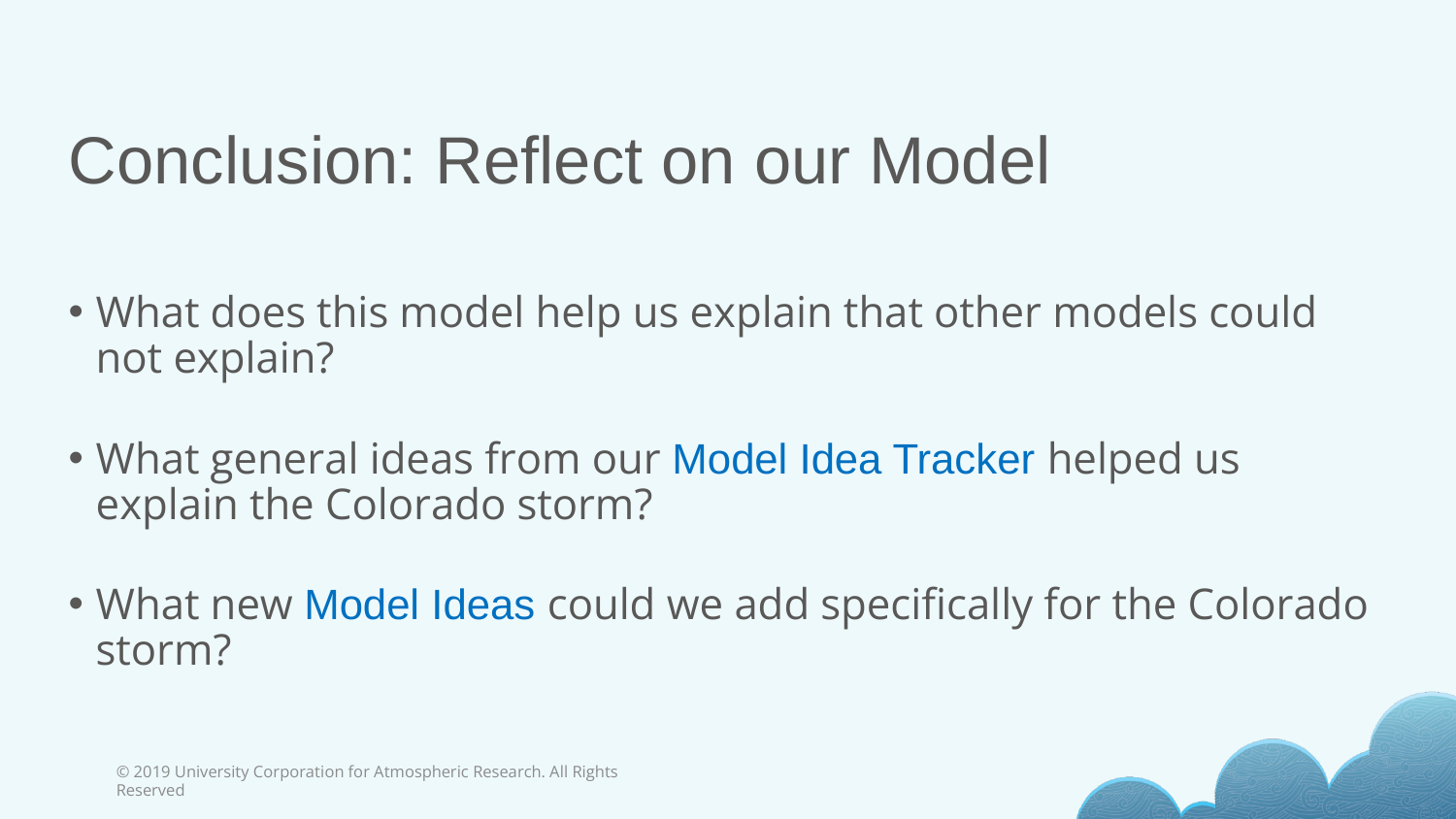

# Conclusion: Reflect on our Model
What does this model help us explain that other models could not explain?

What general ideas from our Model Idea Tracker helped us explain the Colorado storm?

What new Model Ideas could we add specifically for the Colorado storm?

© 2019 University Corporation for Atmospheric Research. All Rights Reserved